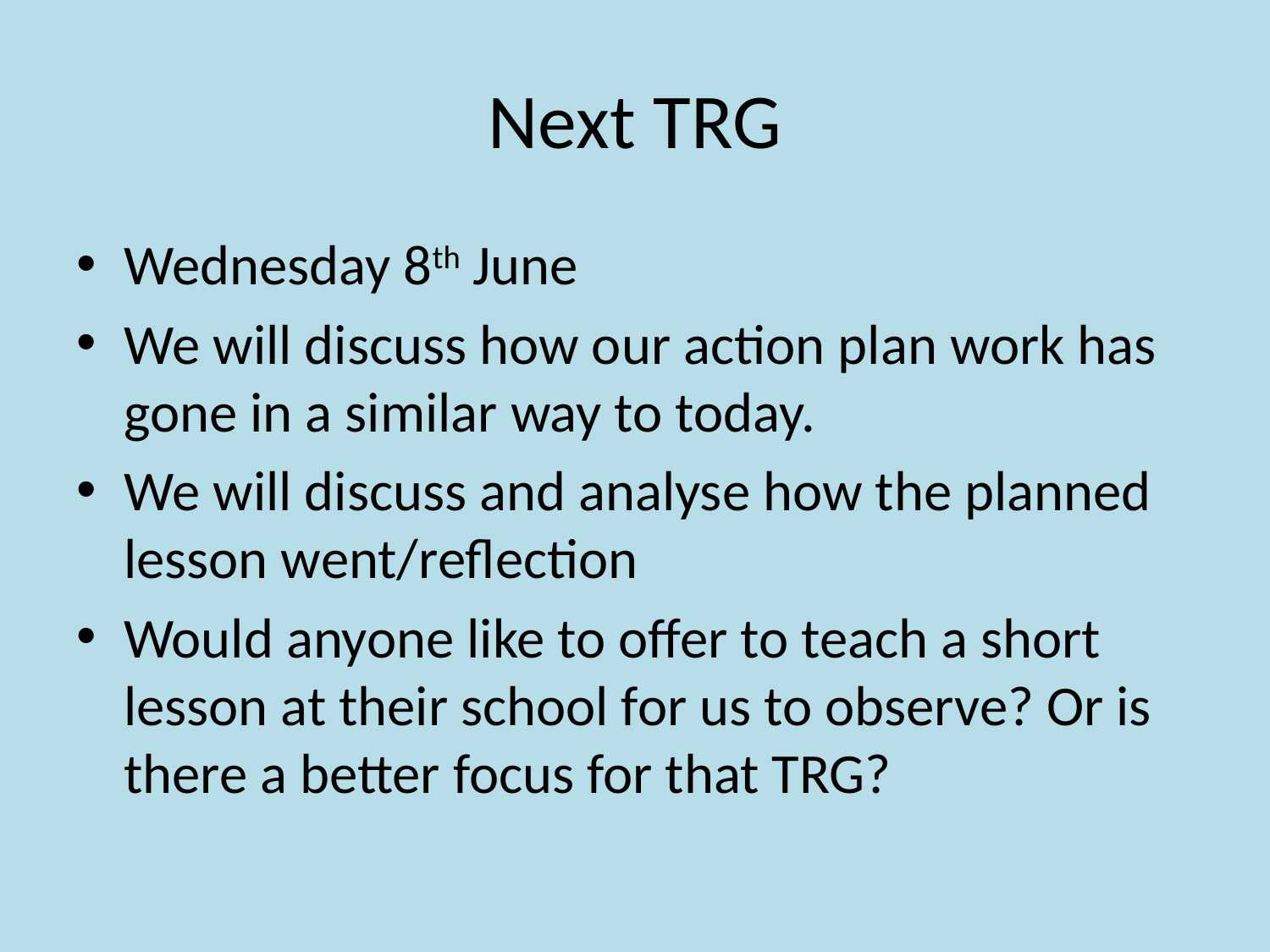

# Next TRG
Wednesday 8th June
We will discuss how our action plan work has gone in a similar way to today.
We will discuss and analyse how the planned lesson went/reflection
Would anyone like to offer to teach a short lesson at their school for us to observe? Or is there a better focus for that TRG?